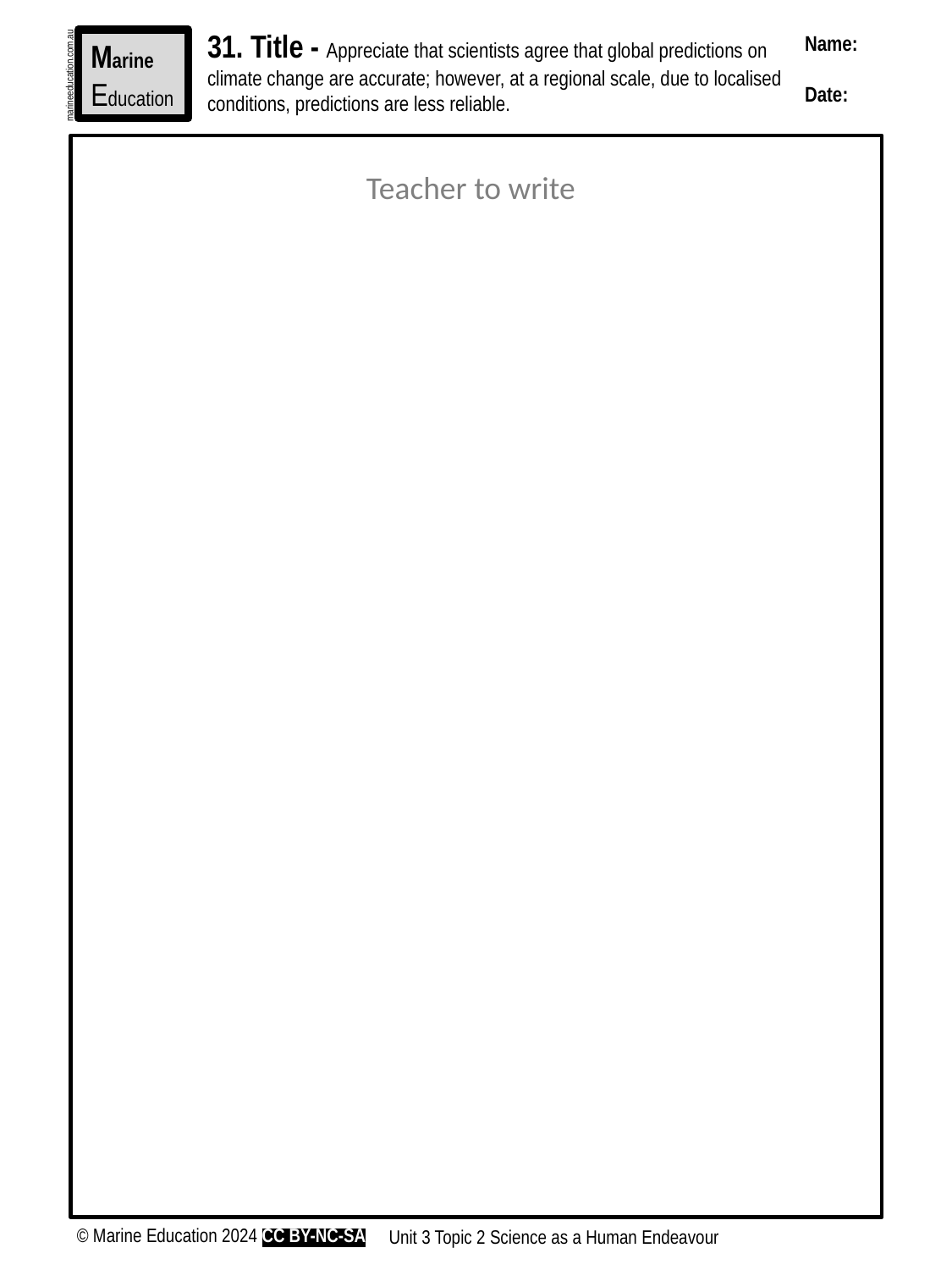

31. Title - Appreciate that scientists agree that global predictions on climate change are accurate; however, at a regional scale, due to localised conditions, predictions are less reliable.
Name:

Date:
Marine
Education
marineeducation.com.au

Teacher to write
© Marine Education 2024 CC BY-NC-SA
Unit 3 Topic 2 Science as a Human Endeavour